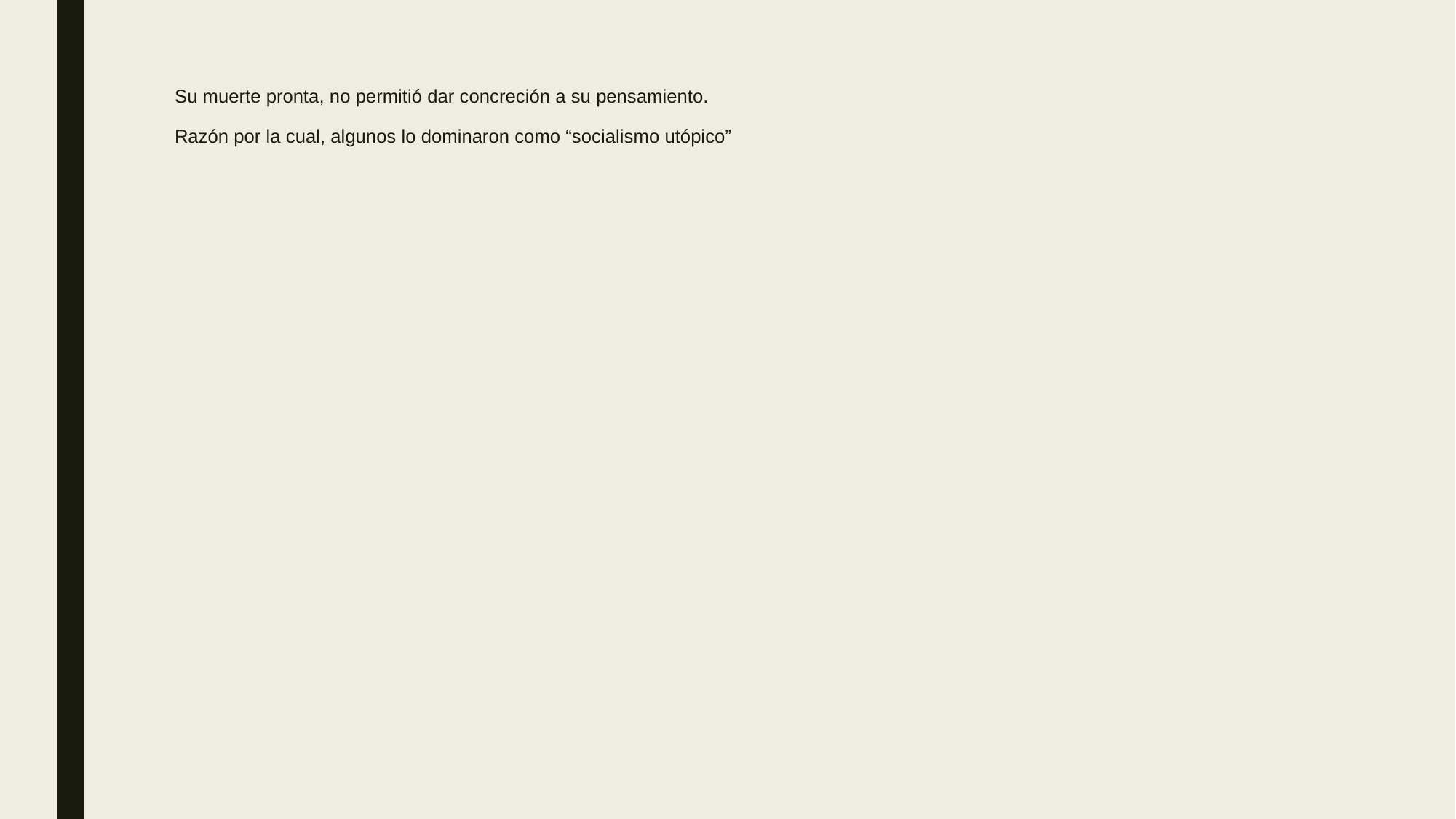

# Su muerte pronta, no permitió dar concreción a su pensamiento. Razón por la cual, algunos lo dominaron como “socialismo utópico”